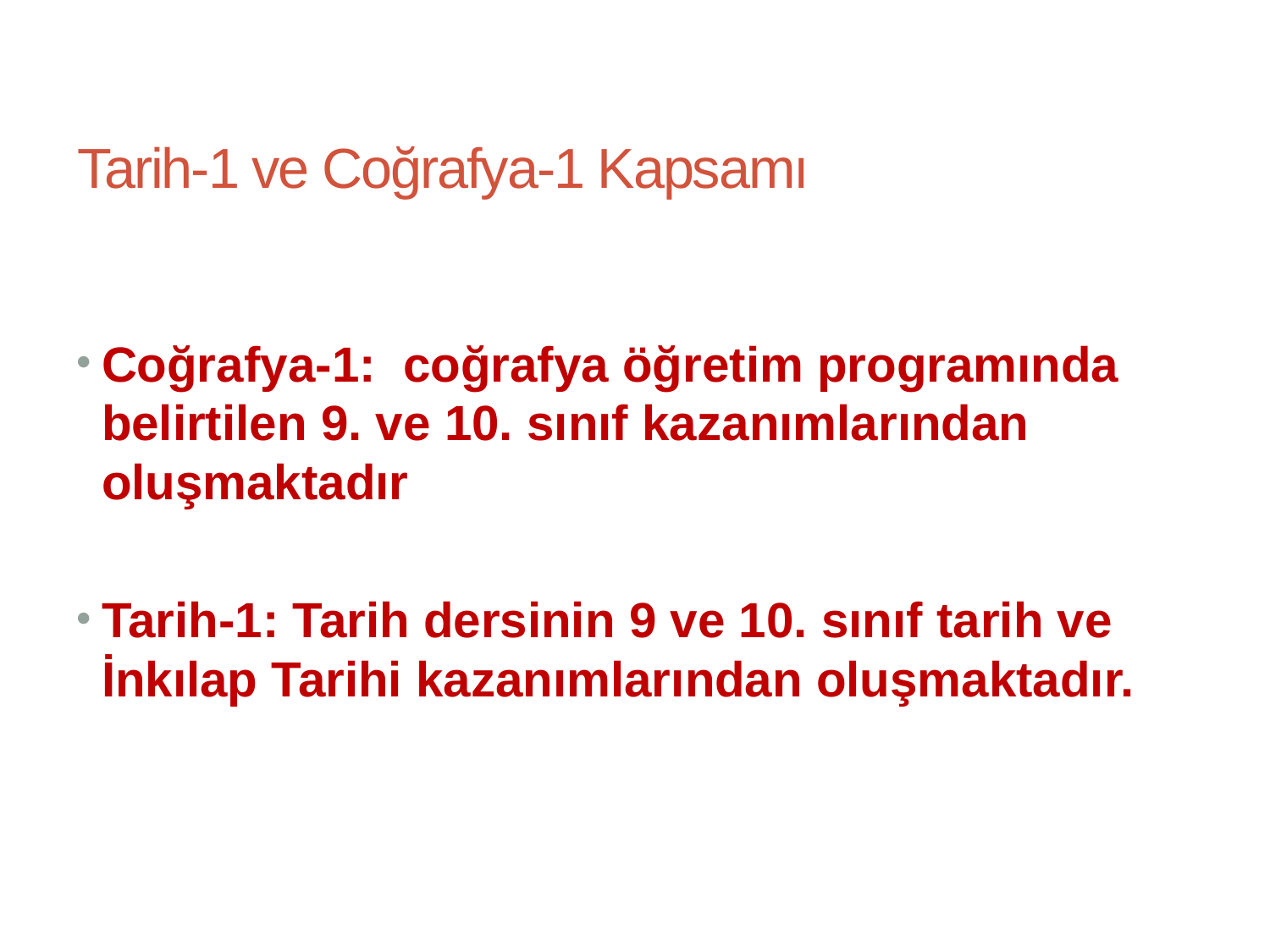

20.12.2018
24
# Tarih-1 ve Coğrafya-1 Kapsamı
Coğrafya-1:  coğrafya öğretim programında belirtilen 9. ve 10. sınıf kazanımlarından oluşmaktadır

Tarih-1: Tarih dersinin 9 ve 10. sınıf tarih ve İnkılap Tarihi kazanımlarından oluşmaktadır.